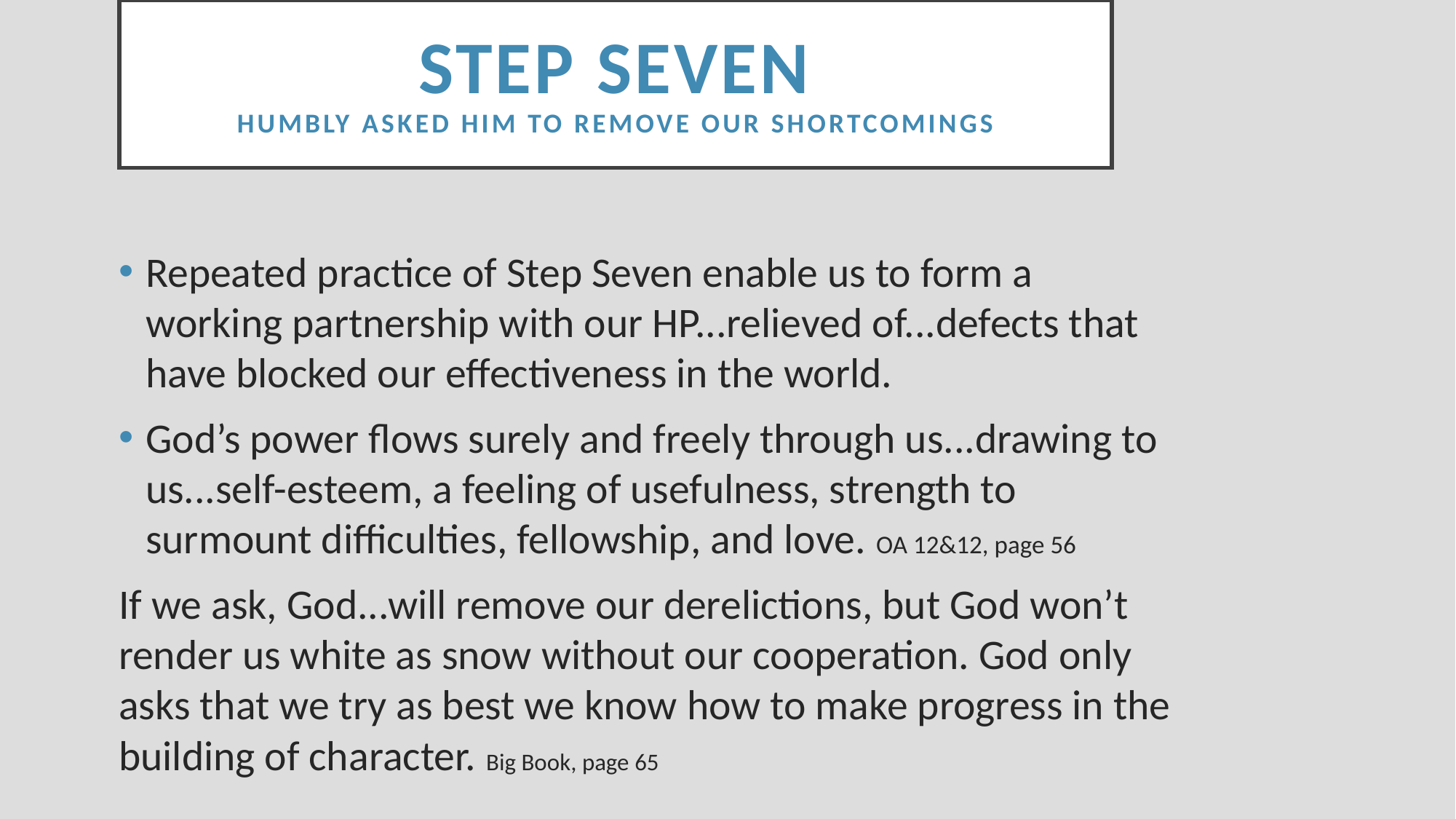

# STEP Seven Humbly asked Him to remove our shortcomings
Repeated practice of Step Seven enable us to form a working partnership with our HP...relieved of...defects that have blocked our effectiveness in the world.
God’s power flows surely and freely through us...drawing to us...self-esteem, a feeling of usefulness, strength to surmount difficulties, fellowship, and love. OA 12&12, page 56
If we ask, God...will remove our derelictions, but God won’t render us white as snow without our cooperation. God only asks that we try as best we know how to make progress in the building of character. Big Book, page 65